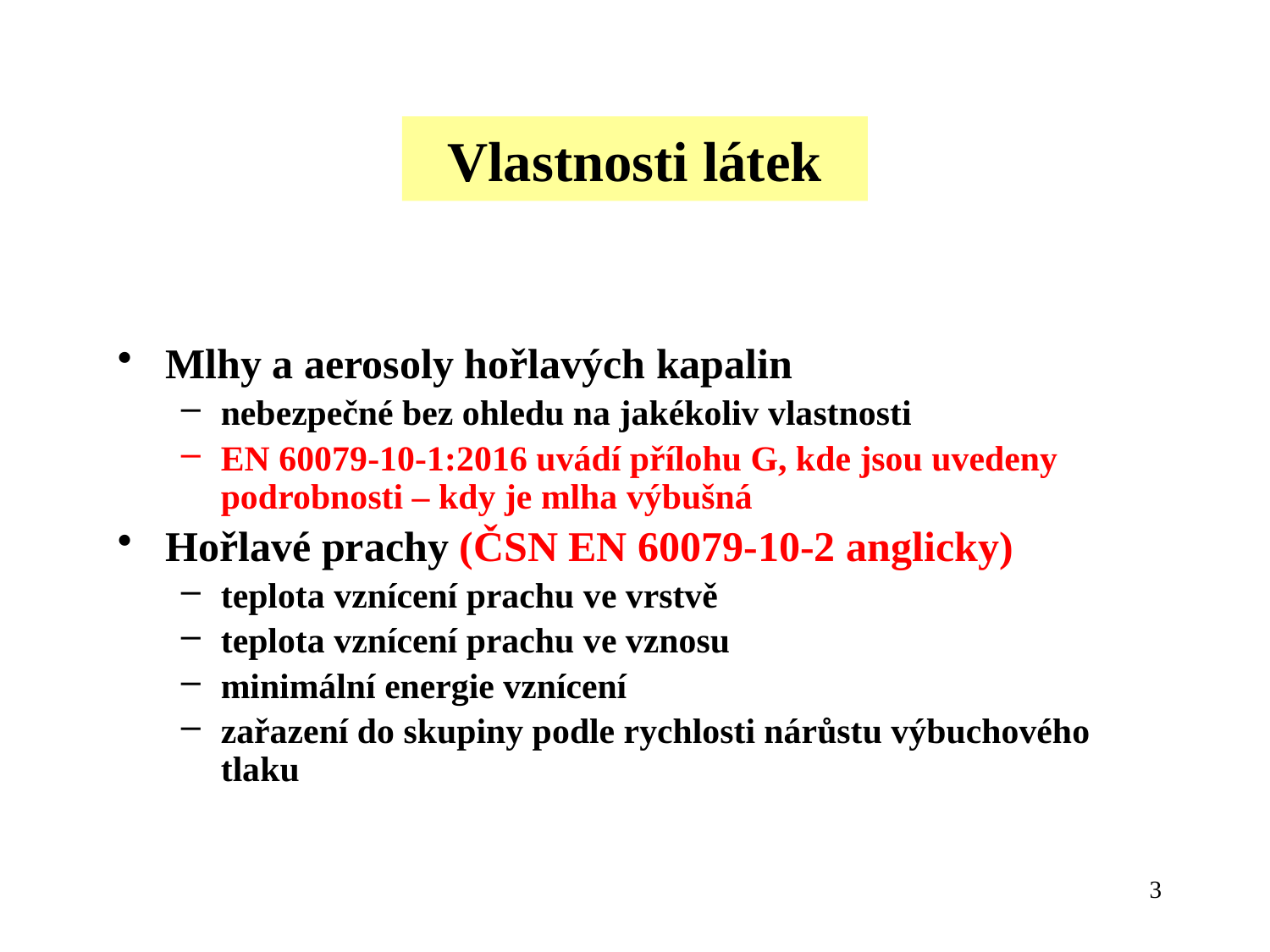

# Vlastnosti látek
Mlhy a aerosoly hořlavých kapalin
nebezpečné bez ohledu na jakékoliv vlastnosti
EN 60079-10-1:2016 uvádí přílohu G, kde jsou uvedeny podrobnosti – kdy je mlha výbušná
Hořlavé prachy (ČSN EN 60079-10-2 anglicky)
teplota vznícení prachu ve vrstvě
teplota vznícení prachu ve vznosu
minimální energie vznícení
zařazení do skupiny podle rychlosti nárůstu výbuchového tlaku
3